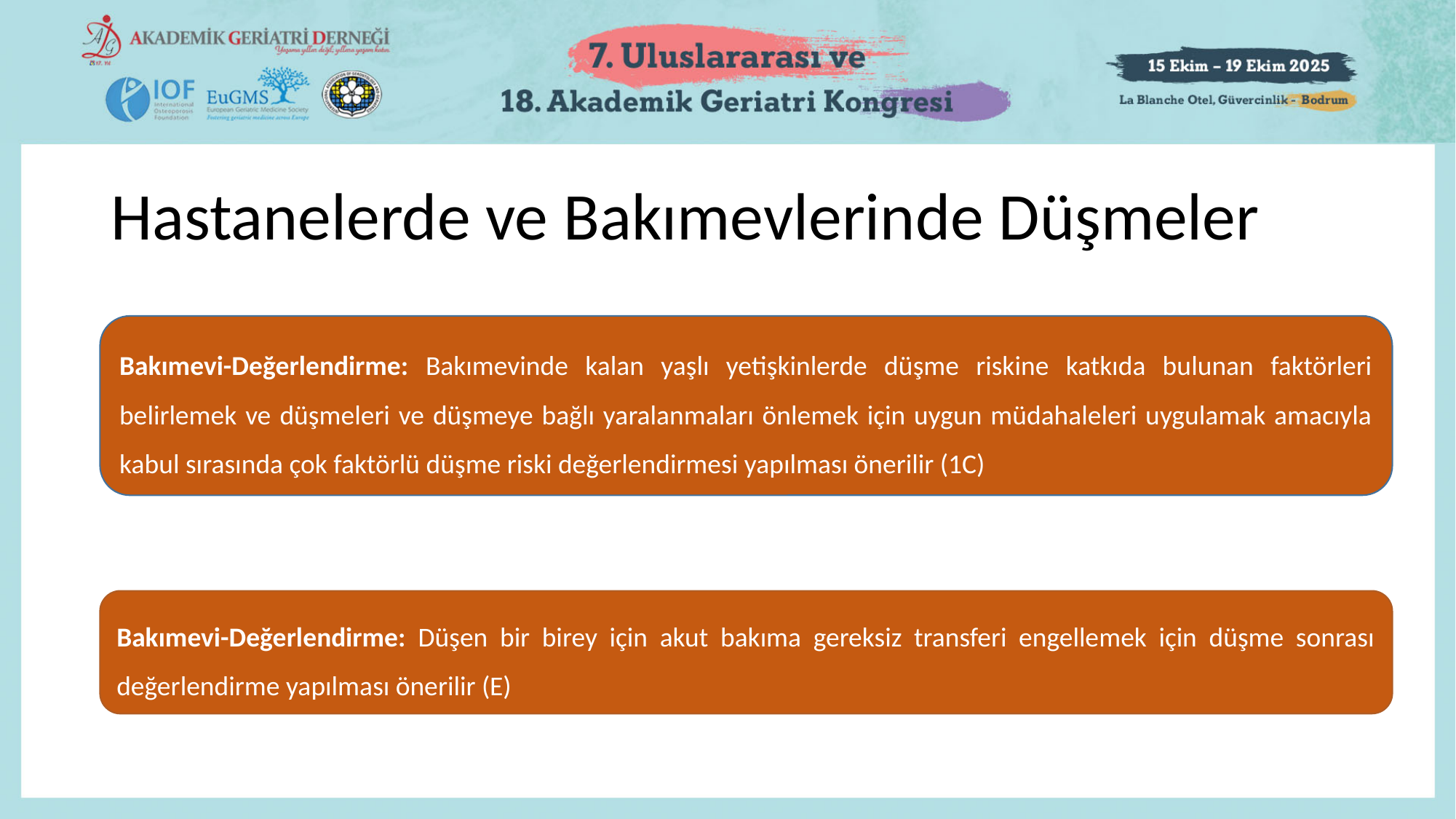

# Hastanelerde ve Bakımevlerinde Düşmeler

Bakımevi-Değerlendirme: Bakımevinde kalan yaşlı yetişkinlerde düşme riskine katkıda bulunan faktörleri belirlemek ve düşmeleri ve düşmeye bağlı yaralanmaları önlemek için uygun müdahaleleri uygulamak amacıyla kabul sırasında çok faktörlü düşme riski değerlendirmesi yapılması önerilir (1C)
Bakımevi-Değerlendirme: Düşen bir birey için akut bakıma gereksiz transferi engellemek için düşme sonrası değerlendirme yapılması önerilir (E)